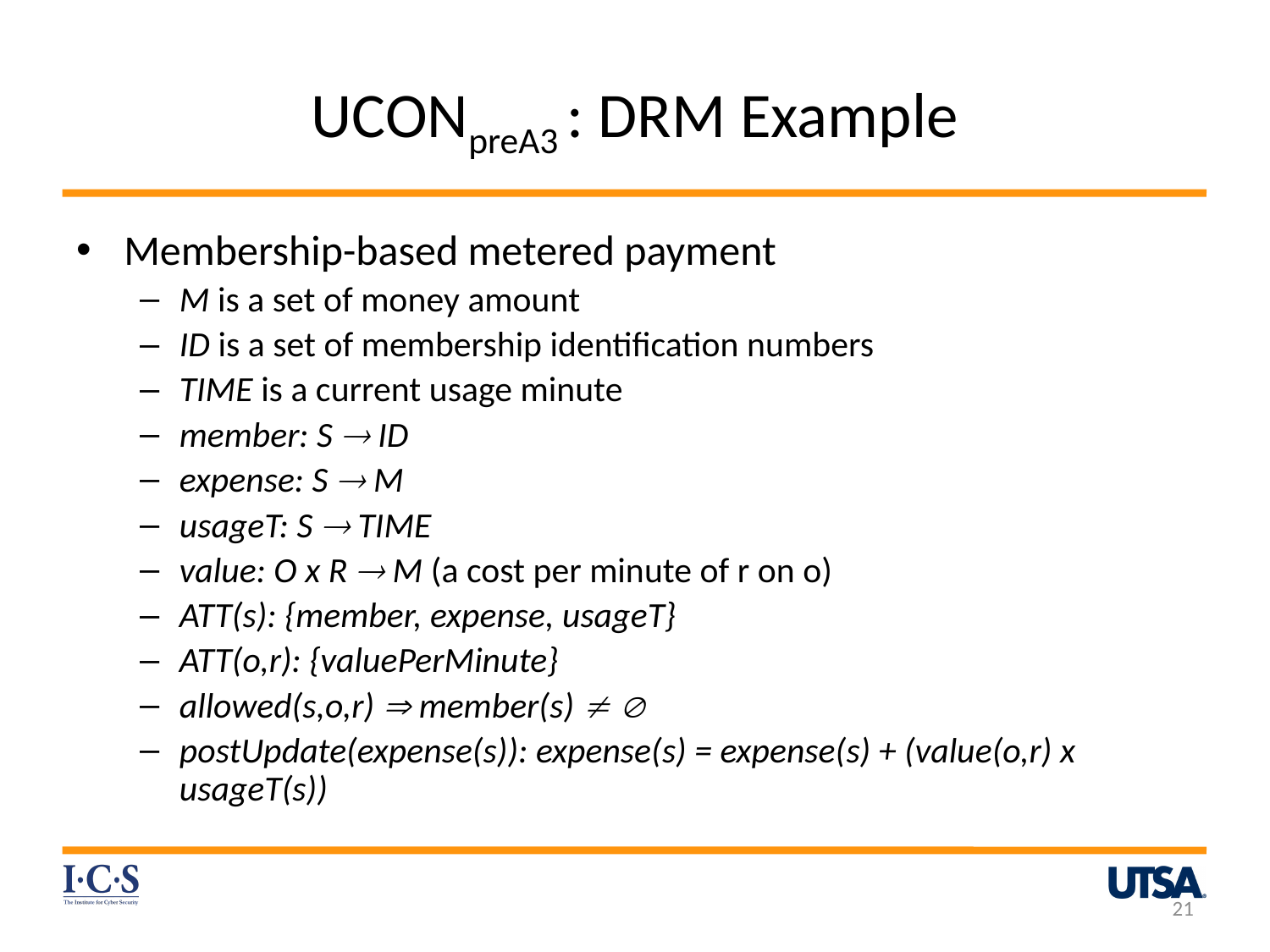

# UCONpreA3 : DRM Example
Membership-based metered payment
M is a set of money amount
ID is a set of membership identification numbers
TIME is a current usage minute
member: S → ID
expense: S → M
usageT: S → TIME
value: O x R → M (a cost per minute of r on o)
ATT(s): {member, expense, usageT}
ATT(o,r): {valuePerMinute}
allowed(s,o,r) ⇒ member(s) ≠ ∅
postUpdate(expense(s)): expense(s) = expense(s) + (value(o,r) x usageT(s))

21